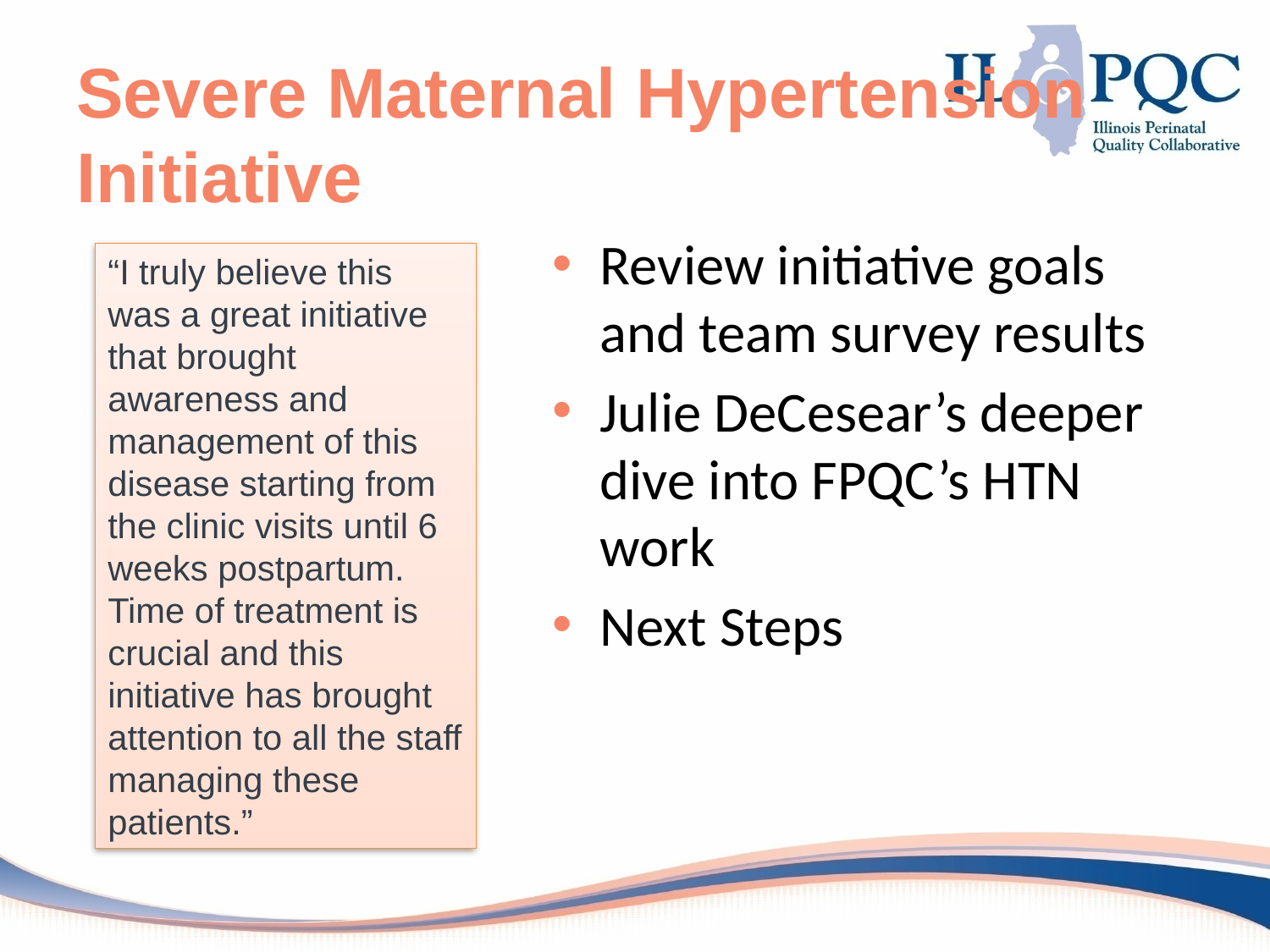

# Severe Maternal Hypertension Initiative
Review initiative goals and team survey results
Julie DeCesear’s deeper dive into FPQC’s HTN work
Next Steps
“I truly believe this was a great initiative that brought awareness and management of this disease starting from the clinic visits until 6 weeks postpartum. Time of treatment is crucial and this initiative has brought attention to all the staff managing these patients.”